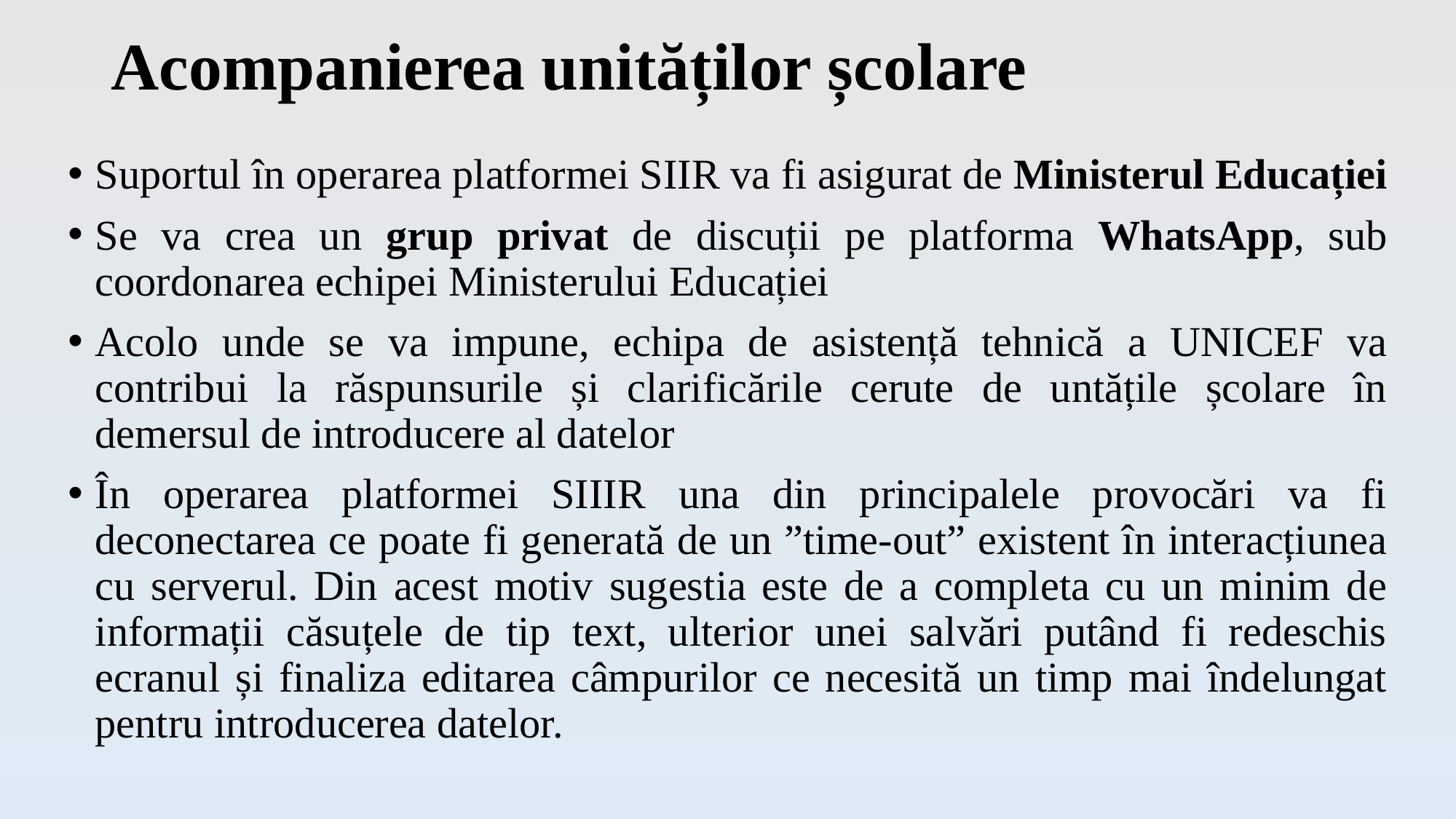

# Acompanierea unităților școlare
Suportul în operarea platformei SIIR va fi asigurat de Ministerul Educației
Se va crea un grup privat de discuții pe platforma WhatsApp, sub coordonarea echipei Ministerului Educației
Acolo unde se va impune, echipa de asistență tehnică a UNICEF va contribui la răspunsurile și clarificările cerute de untățile școlare în demersul de introducere al datelor
În operarea platformei SIIIR una din principalele provocări va fi deconectarea ce poate fi generată de un ”time-out” existent în interacțiunea cu serverul. Din acest motiv sugestia este de a completa cu un minim de informații căsuțele de tip text, ulterior unei salvări putând fi redeschis ecranul și finaliza editarea câmpurilor ce necesită un timp mai îndelungat pentru introducerea datelor.